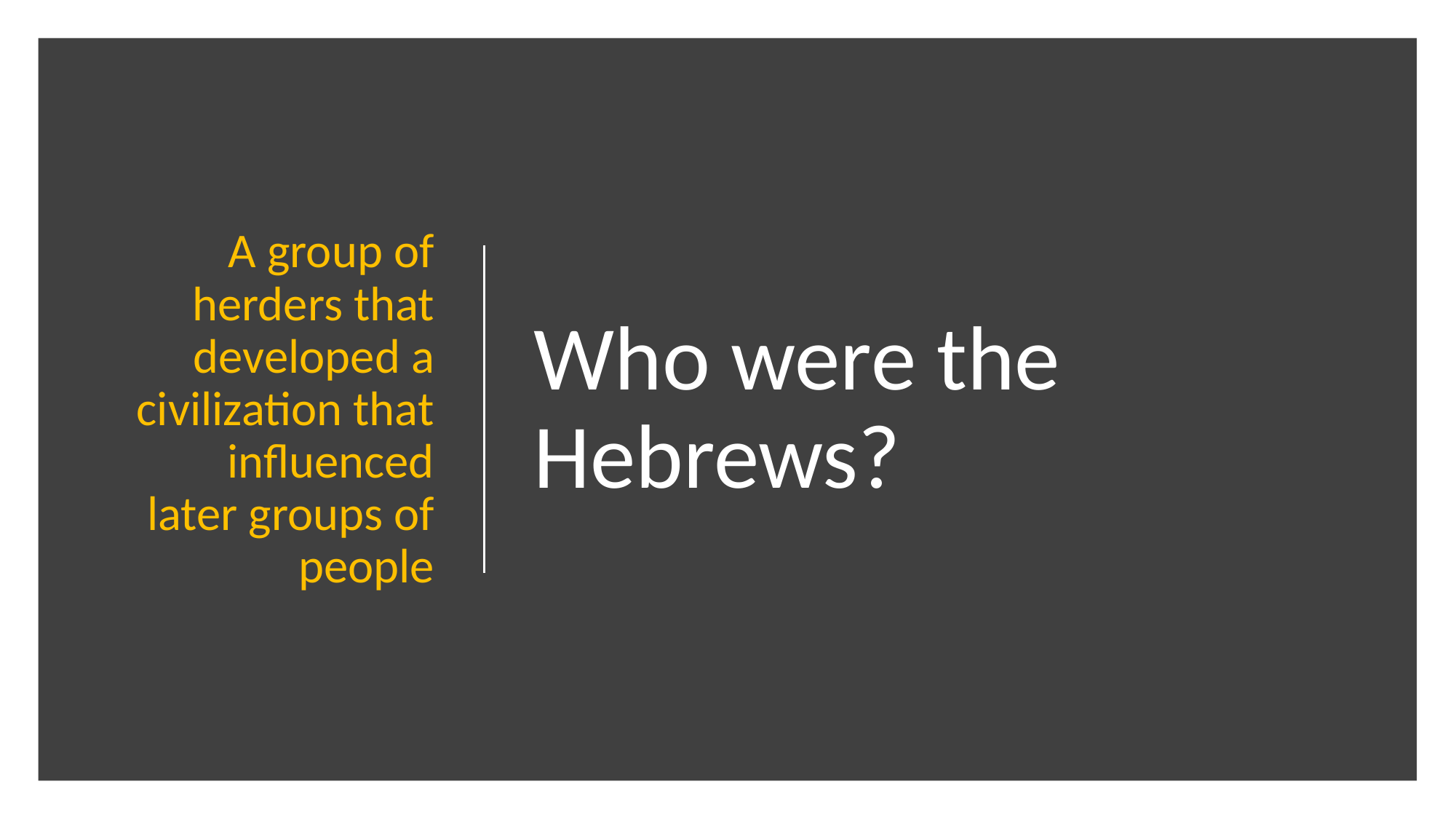

A group of herders that developed a civilization that influenced later groups of people
# Who were the Hebrews?